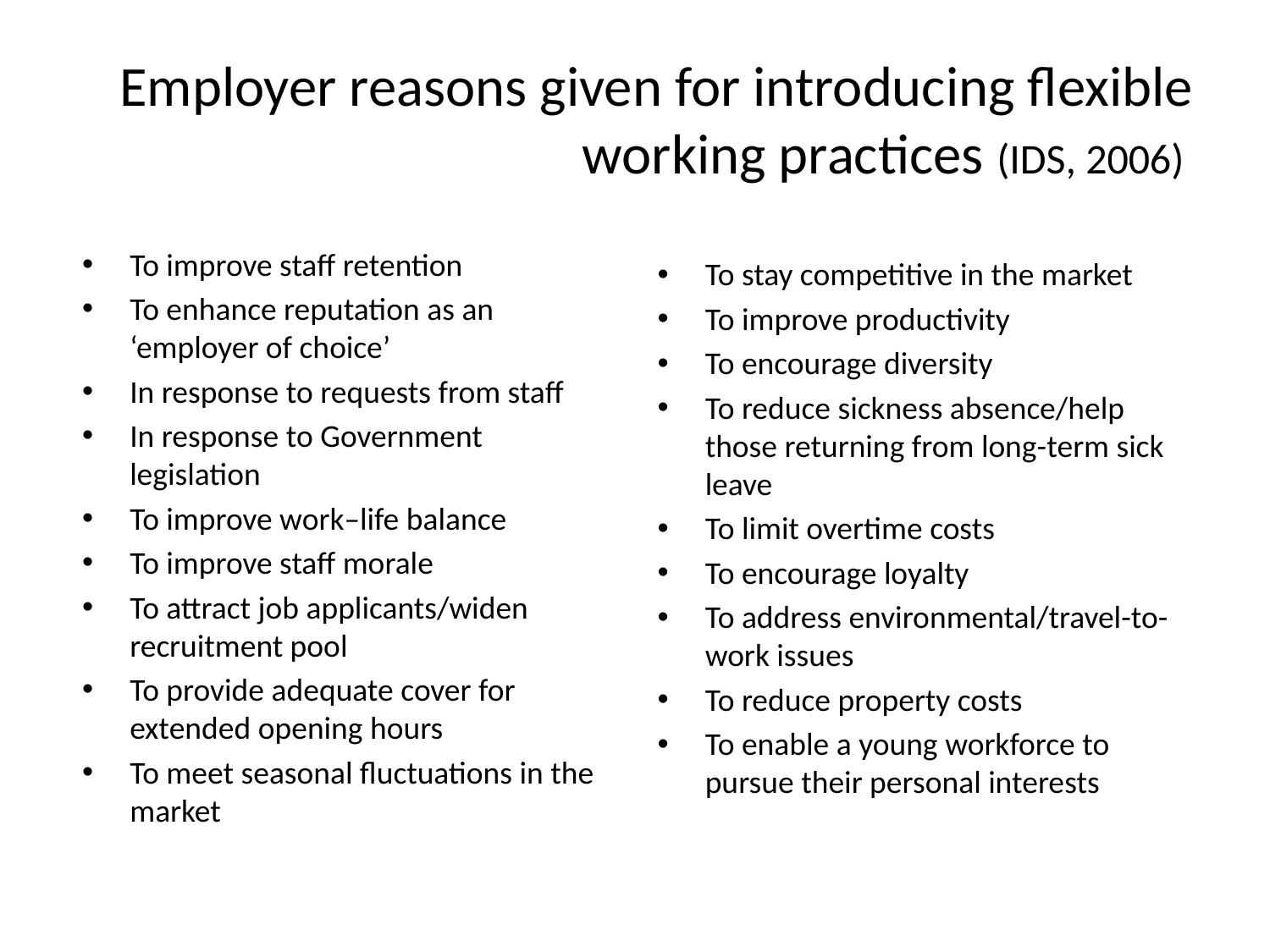

# Employer reasons given for introducing flexible working practices (IDS, 2006)
To improve staff retention
To enhance reputation as an ‘employer of choice’
In response to requests from staff
In response to Government legislation
To improve work–life balance
To improve staff morale
To attract job applicants/widen recruitment pool
To provide adequate cover for extended opening hours
To meet seasonal fluctuations in the market
To stay competitive in the market
To improve productivity
To encourage diversity
To reduce sickness absence/help those returning from long-term sick leave
To limit overtime costs
To encourage loyalty
To address environmental/travel-to-work issues
To reduce property costs
To enable a young workforce to pursue their personal interests